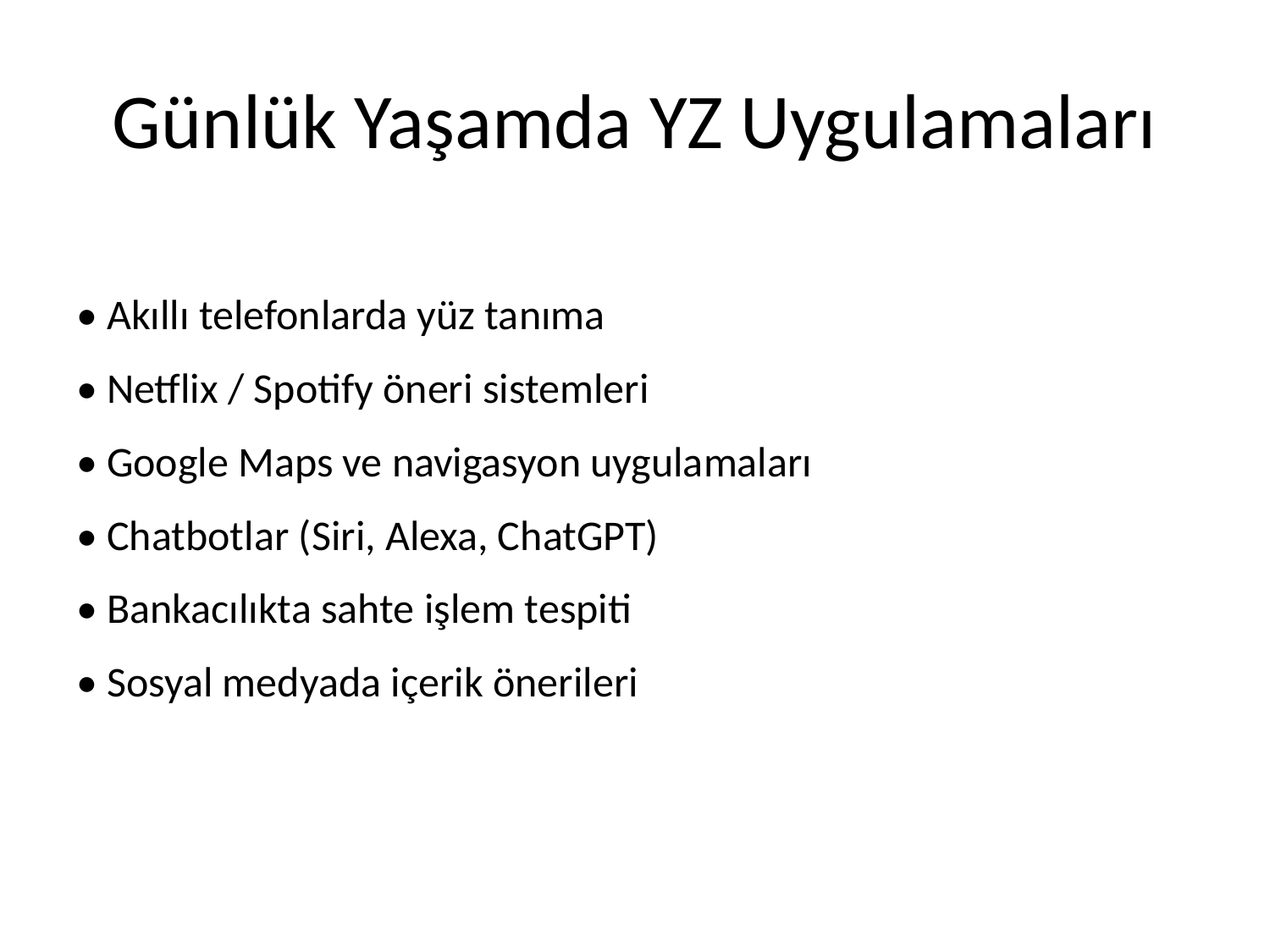

# Günlük Yaşamda YZ Uygulamaları

• Akıllı telefonlarda yüz tanıma
• Netflix / Spotify öneri sistemleri
• Google Maps ve navigasyon uygulamaları
• Chatbotlar (Siri, Alexa, ChatGPT)
• Bankacılıkta sahte işlem tespiti
• Sosyal medyada içerik önerileri